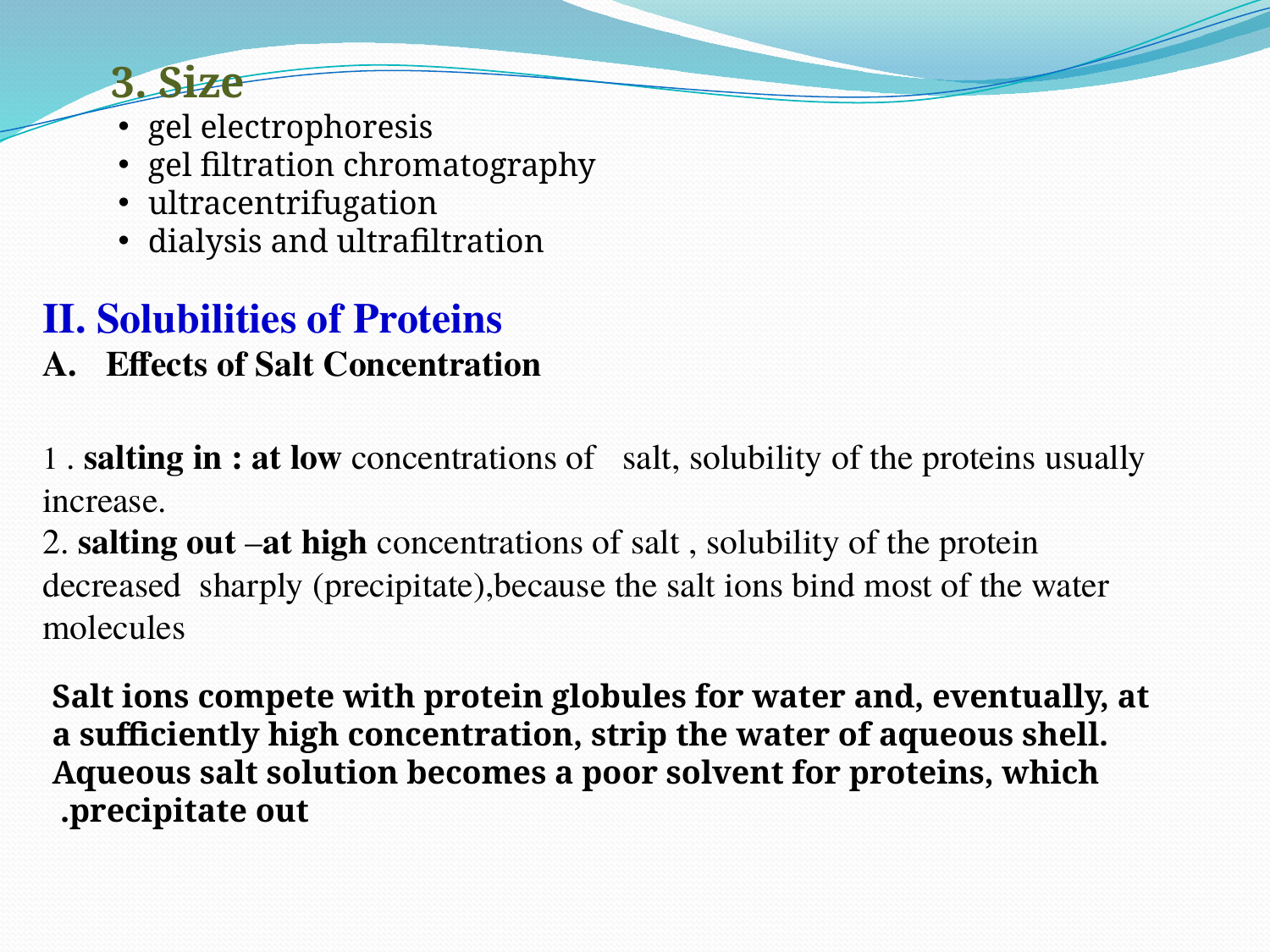

3. Size
gel electrophoresis
gel filtration chromatography
ultracentrifugation
dialysis and ultrafiltration
II. Solubilities of Proteins
Effects of Salt Concentration

1 . salting in : at low concentrations of   salt, solubility of the proteins usually increase.
2. salting out –at high concentrations of salt , solubility of the protein decreased  sharply (precipitate),because the salt ions bind most of the water molecules

Salt ions compete with protein globules for water and, eventually, at a sufficiently high concentration, strip the water of aqueous shell. Aqueous salt solution becomes a poor solvent for proteins, which precipitate out.